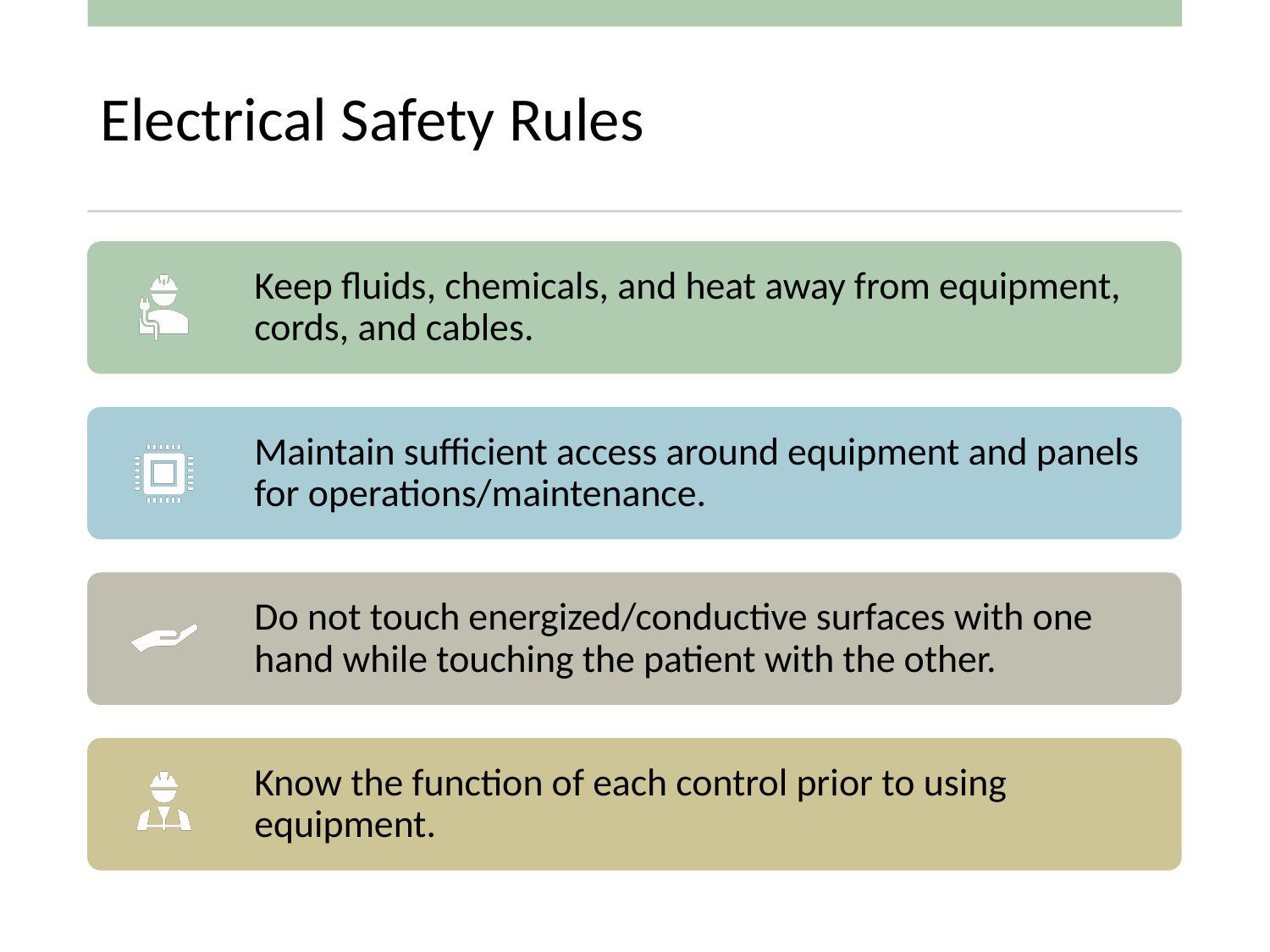

# Electrical Safety Rules

Keep fluids, chemicals, and heat away from equipment, cords, and cables.
Maintain sufficient access around equipment and panels for operations/maintenance.
Do not touch energized/conductive surfaces with one hand while touching the patient with the other.
Know the function of each control prior to using equipment.